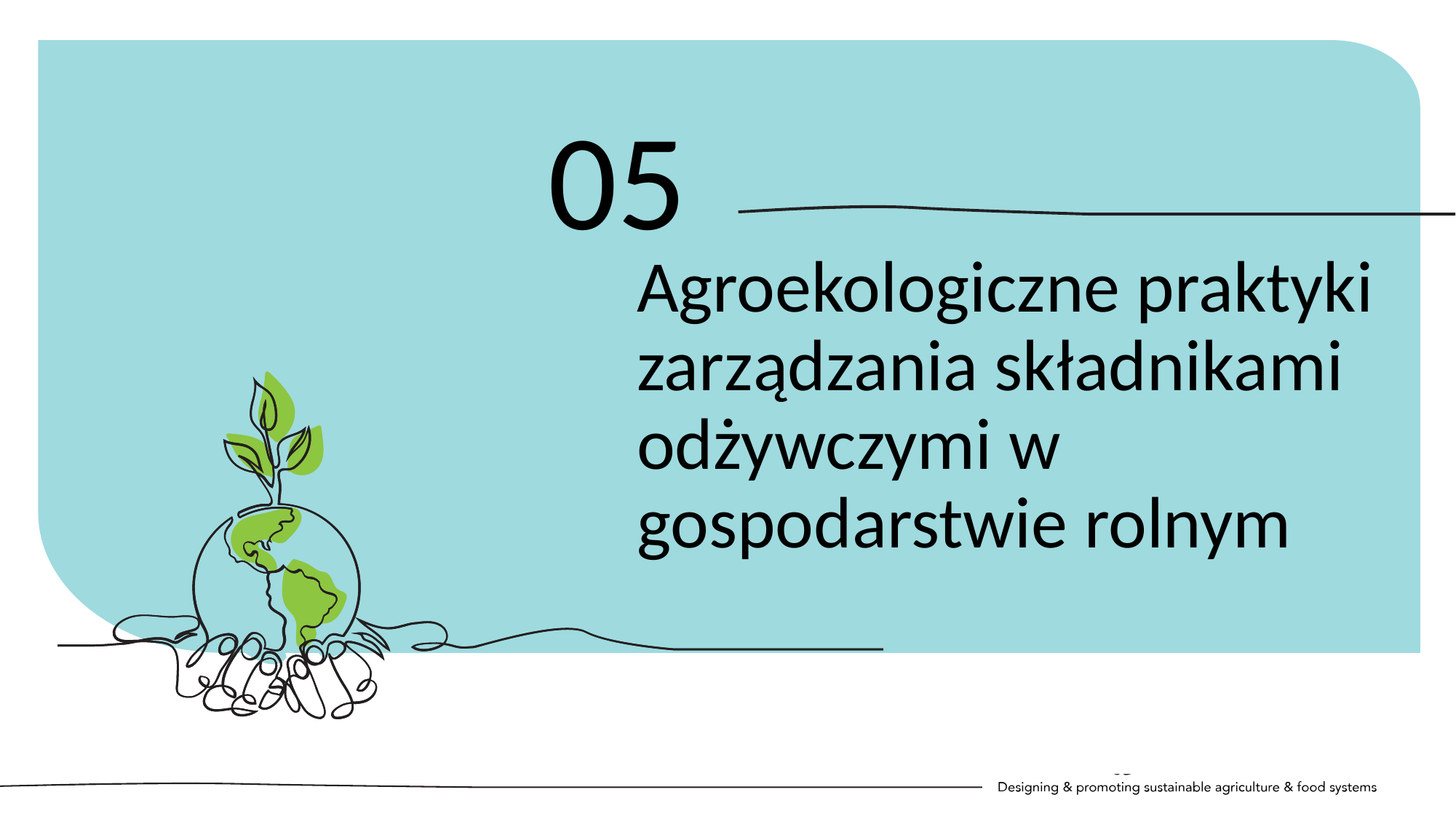

05
Agroekologiczne praktyki zarządzania składnikami odżywczymi w gospodarstwie rolnym